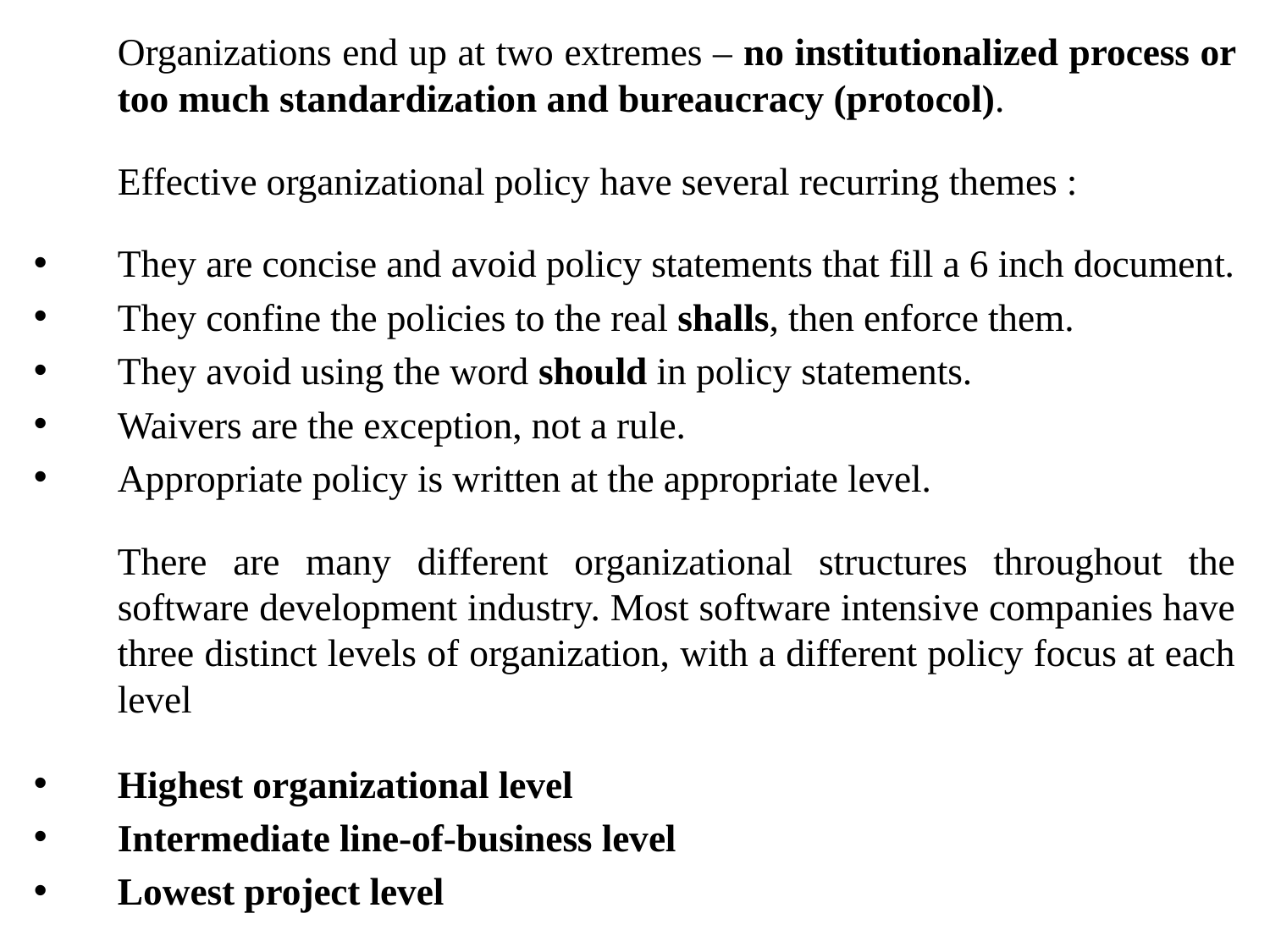

Organizations end up at two extremes – no institutionalized process or too much standardization and bureaucracy (protocol).

	Effective organizational policy have several recurring themes :

They are concise and avoid policy statements that fill a 6 inch document.
They confine the policies to the real shalls, then enforce them.
They avoid using the word should in policy statements.
Waivers are the exception, not a rule.
Appropriate policy is written at the appropriate level.

	There are many different organizational structures throughout the software development industry. Most software intensive companies have three distinct levels of organization, with a different policy focus at each level

Highest organizational level
Intermediate line-of-business level
Lowest project level